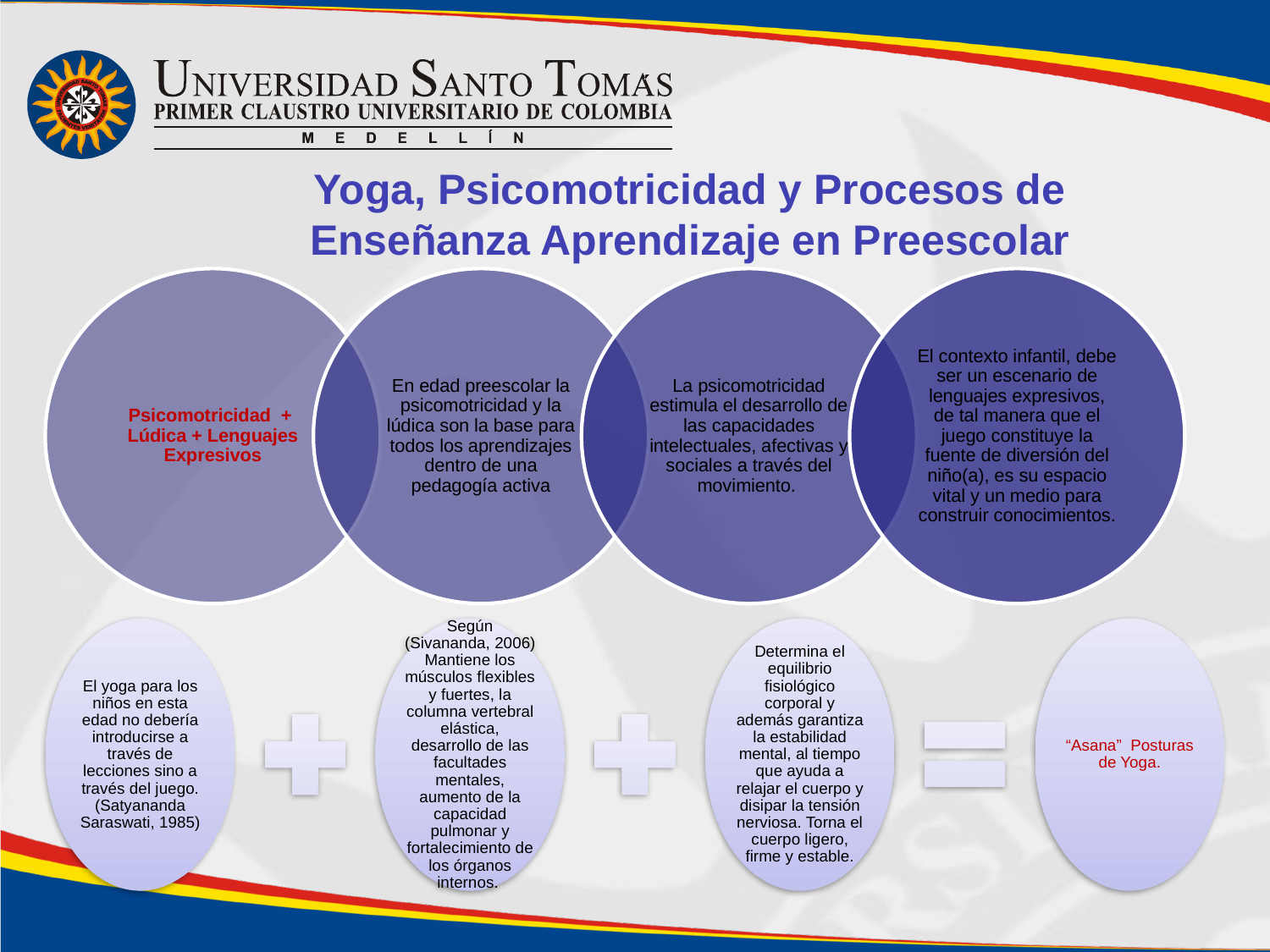

Psicomotricidad  +  Lúdica + Lenguajes Expresivos
En edad preescolar la psicomotricidad y la lúdica son la base para todos los aprendizajes dentro de una pedagogía activa
La psicomotricidad estimula el desarrollo de las capacidades intelectuales, afectivas y sociales a través del movimiento.
El contexto infantil, debe ser un escenario de lenguajes expresivos, de tal manera que el juego constituye la fuente de diversión del niño(a), es su espacio vital y un medio para construir conocimientos.
Yoga, Psicomotricidad y Procesos de Enseñanza Aprendizaje en Preescolar
El yoga para los niños en esta edad no debería introducirse a través de lecciones sino a través del juego. (Satyananda Saraswati, 1985)

Según (Sivananda, 2006) Mantiene los músculos flexibles y fuertes, la columna vertebral elástica, desarrollo de las facultades mentales, aumento de la capacidad pulmonar y fortalecimiento de los órganos internos.

Determina el equilibrio fisiológico corporal y además garantiza la estabilidad mental, al tiempo que ayuda a relajar el cuerpo y disipar la tensión nerviosa. Torna el cuerpo ligero, firme y estable.

“Asana”  Posturas de Yoga.